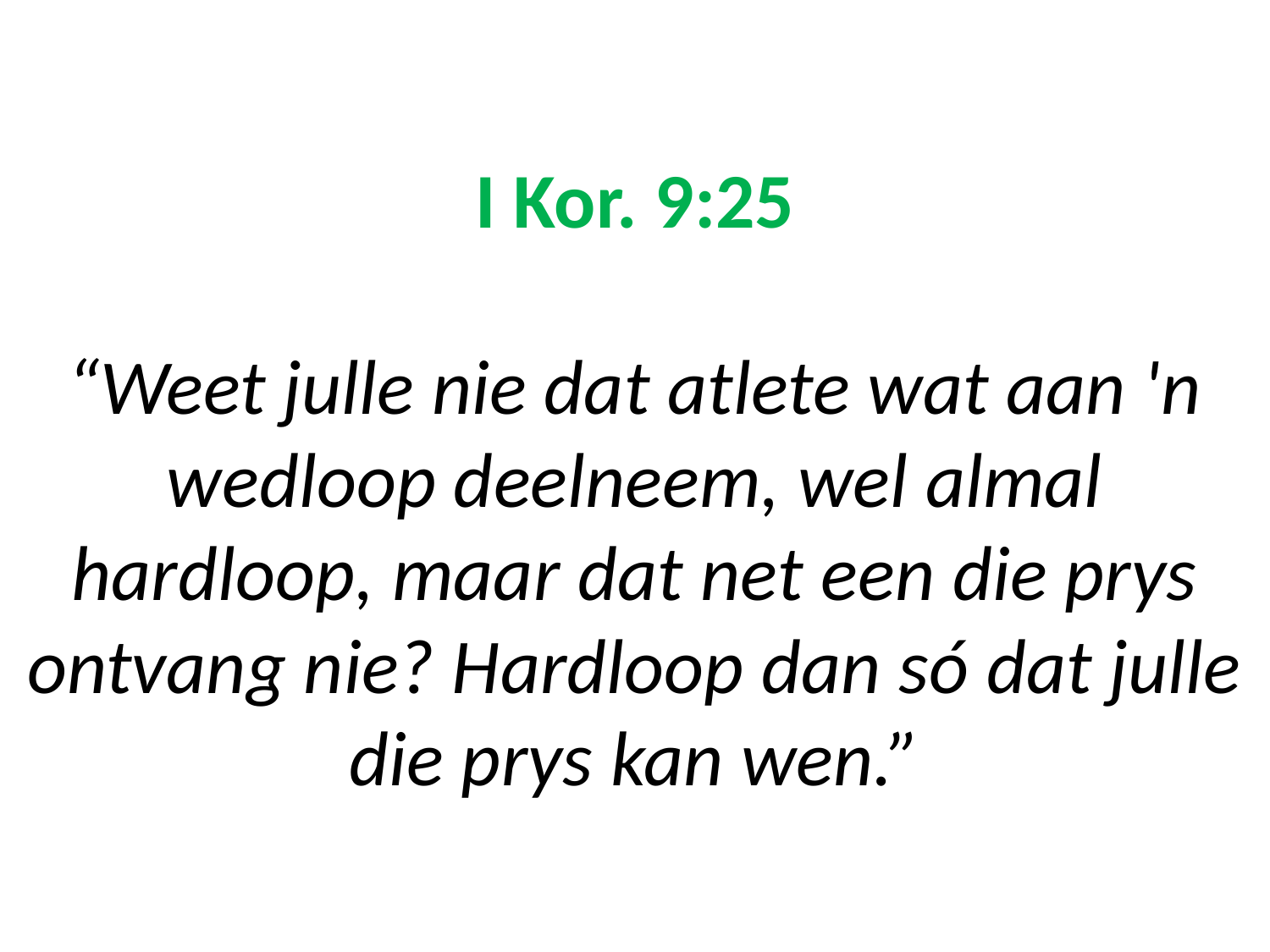

# I Kor. 9:25 “Weet julle nie dat atlete wat aan 'n wedloop deelneem, wel almal hardloop, maar dat net een die prys ontvang nie? Hardloop dan só dat julle die prys kan wen.”